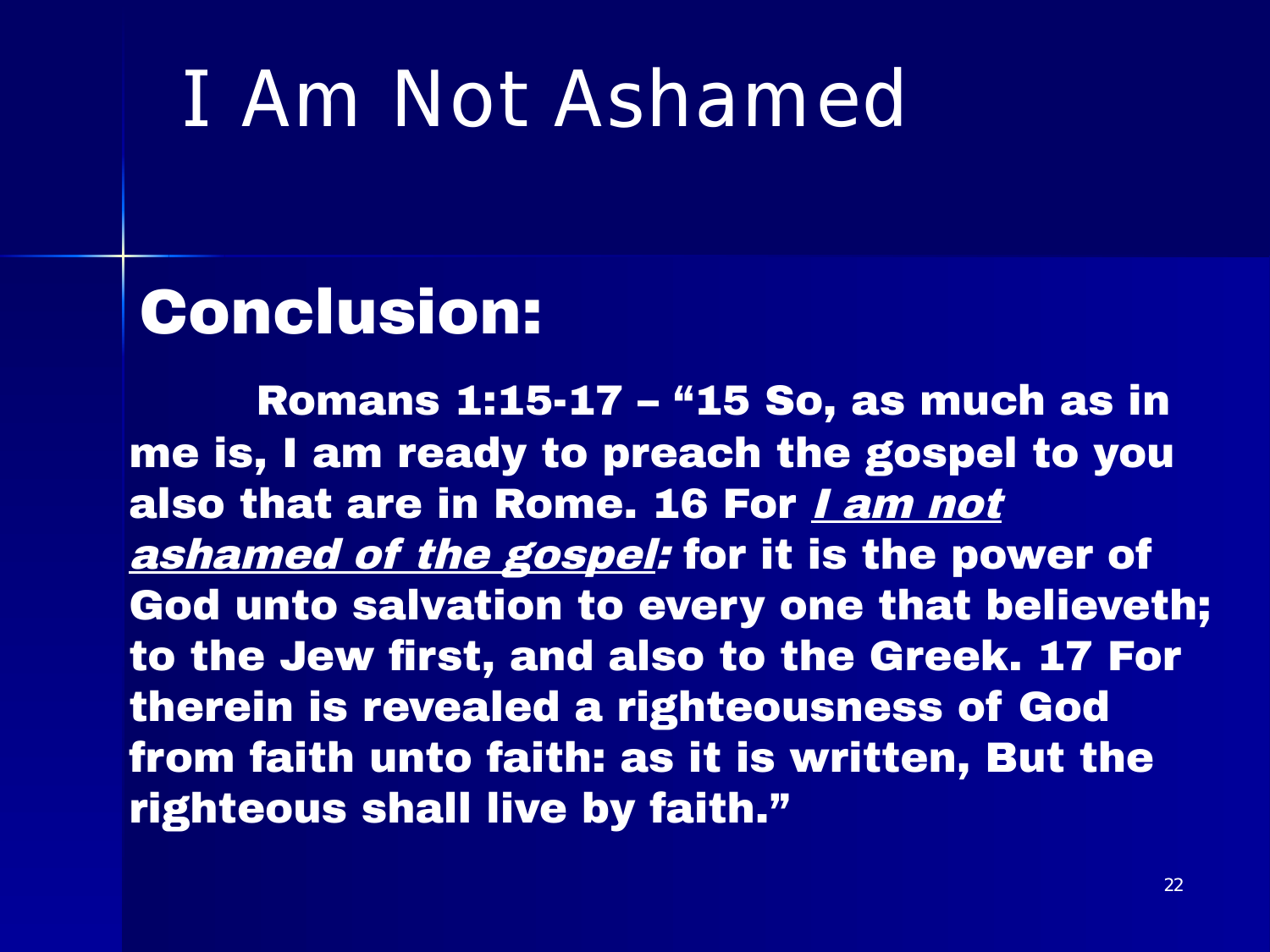

# I Am Not Ashamed
Conclusion:
	Romans 1:15-17 – “15 So, as much as in me is, I am ready to preach the gospel to you also that are in Rome. 16 For I am not ashamed of the gospel: for it is the power of God unto salvation to every one that believeth; to the Jew first, and also to the Greek. 17 For therein is revealed a righteousness of God from faith unto faith: as it is written, But the righteous shall live by faith.”
22